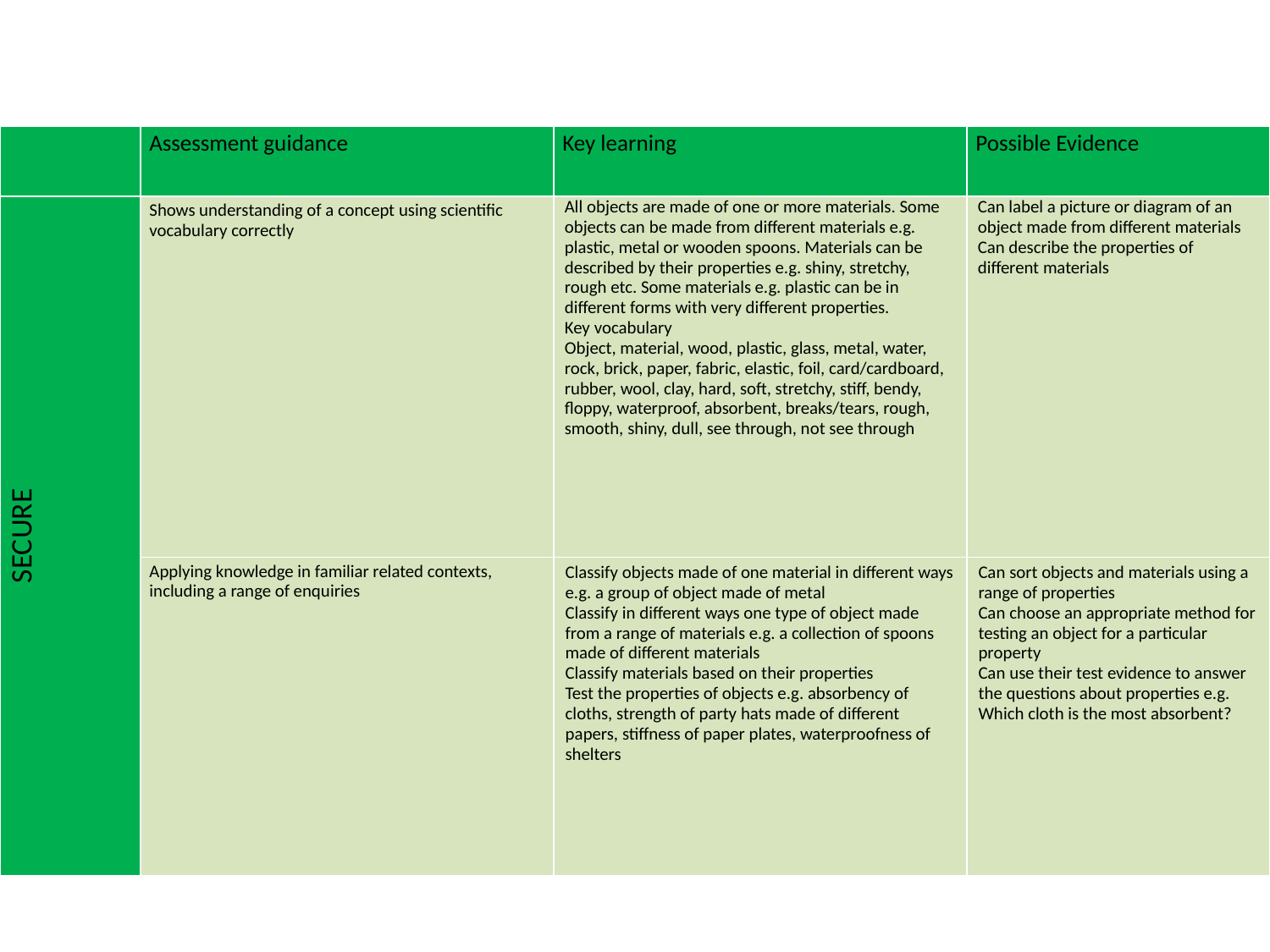

|  | Assessment guidance | Key learning | Possible Evidence |
| --- | --- | --- | --- |
| SECURE | Shows understanding of a concept using scientific vocabulary correctly | All objects are made of one or more materials. Some objects can be made from different materials e.g. plastic, metal or wooden spoons. Materials can be described by their properties e.g. shiny, stretchy, rough etc. Some materials e.g. plastic can be in different forms with very different properties. Key vocabulary Object, material, wood, plastic, glass, metal, water, rock, brick, paper, fabric, elastic, foil, card/cardboard, rubber, wool, clay, hard, soft, stretchy, stiff, bendy, floppy, waterproof, absorbent, breaks/tears, rough, smooth, shiny, dull, see through, not see through | Can label a picture or diagram of an object made from different materials Can describe the properties of different materials |
|  | Applying knowledge in familiar related contexts, including a range of enquiries | Classify objects made of one material in different ways e.g. a group of object made of metal Classify in different ways one type of object made from a range of materials e.g. a collection of spoons made of different materials Classify materials based on their properties Test the properties of objects e.g. absorbency of cloths, strength of party hats made of different papers, stiffness of paper plates, waterproofness of shelters | Can sort objects and materials using a range of properties Can choose an appropriate method for testing an object for a particular property Can use their test evidence to answer the questions about properties e.g. Which cloth is the most absorbent? |